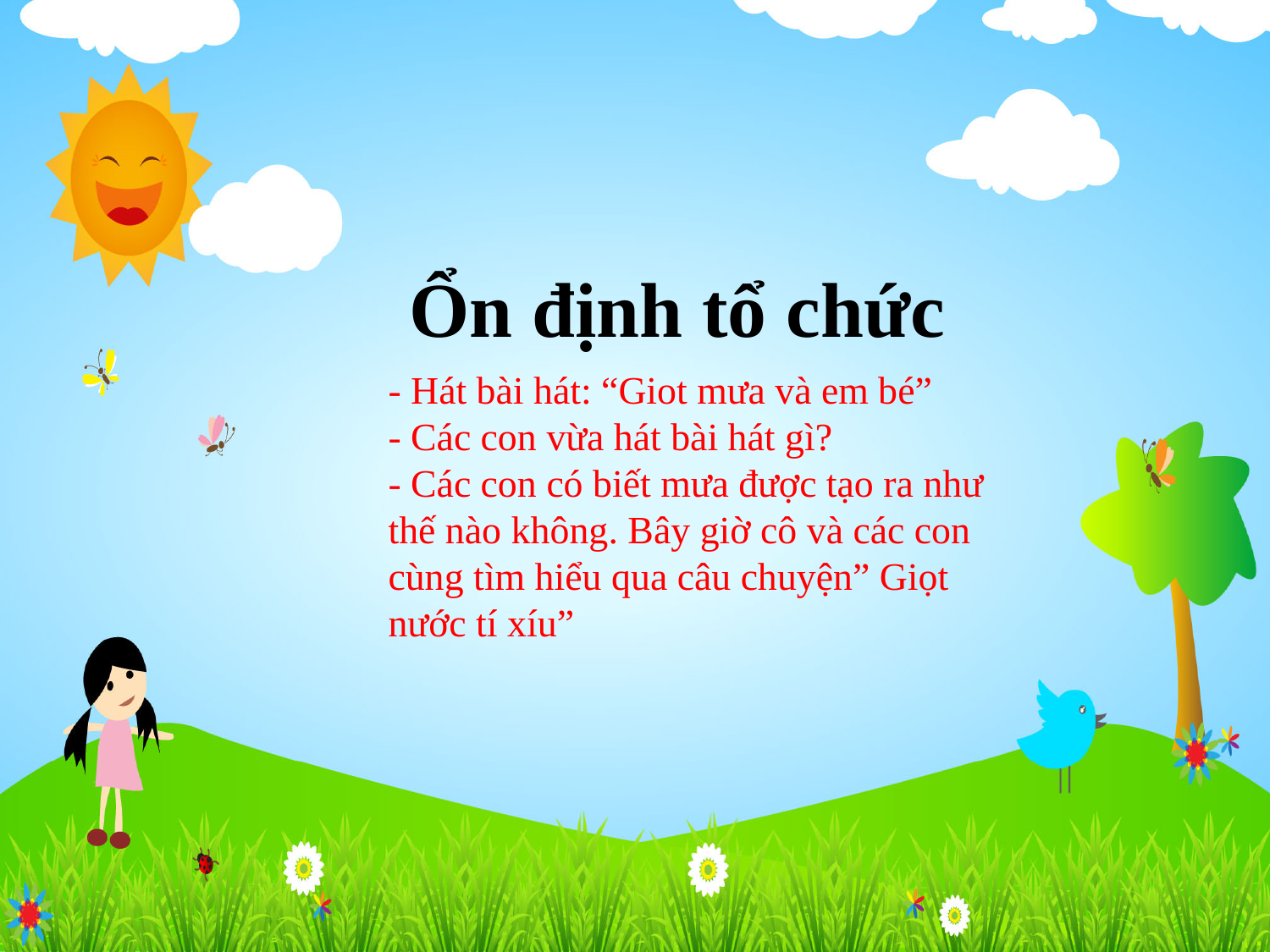

Ổn định tổ chức
- Hát bài hát: “Giot mưa và em bé”
- Các con vừa hát bài hát gì?
- Các con có biết mưa được tạo ra như thế nào không. Bây giờ cô và các con cùng tìm hiểu qua câu chuyện” Giọt nước tí xíu”